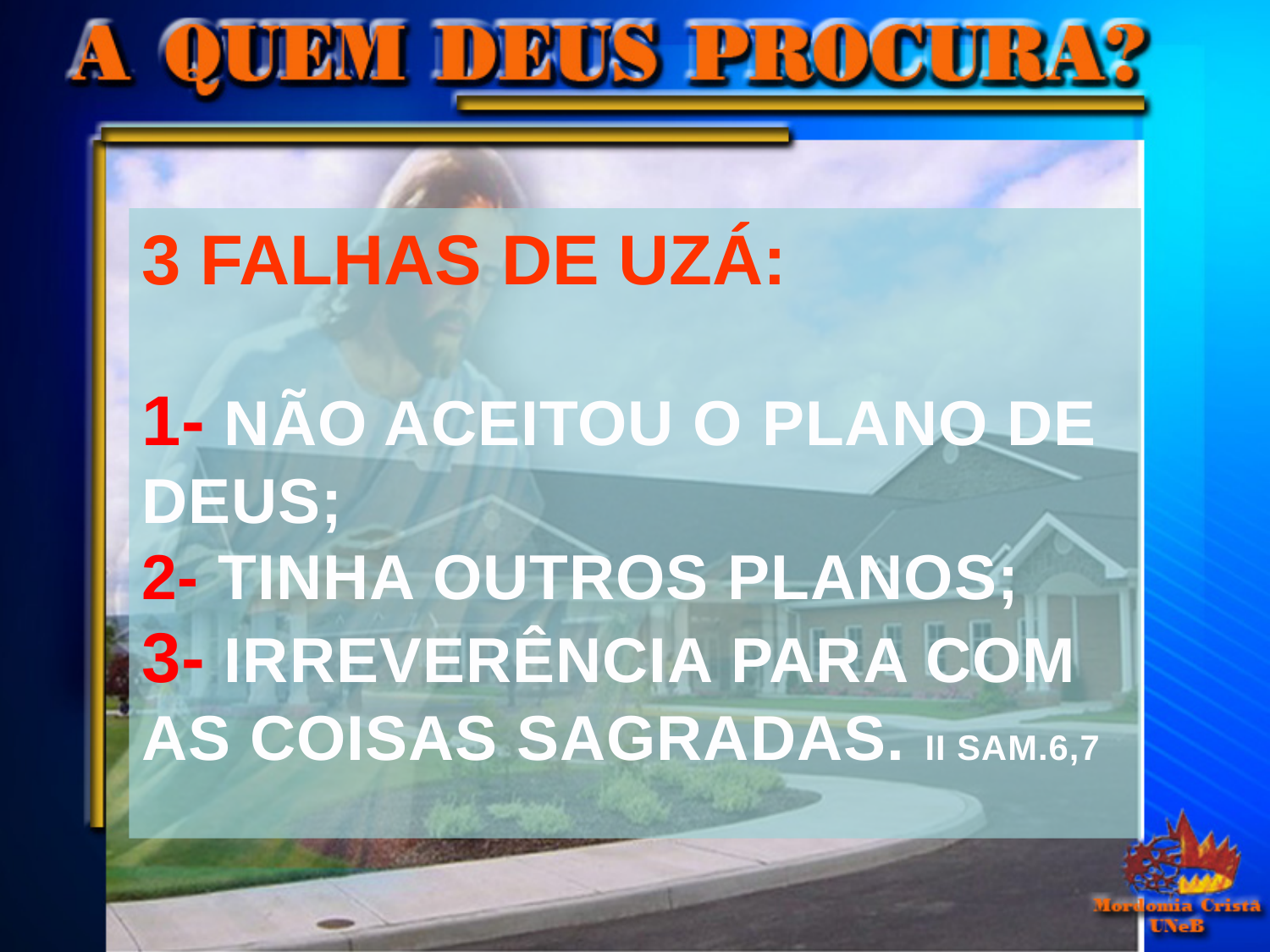

3 FALHAS DE UZÁ:

1- NÃO ACEITOU O PLANO DE DEUS;
2- TINHA OUTROS PLANOS;
3- IRREVERÊNCIA PARA COM AS COISAS SAGRADAS. II SAM.6,7